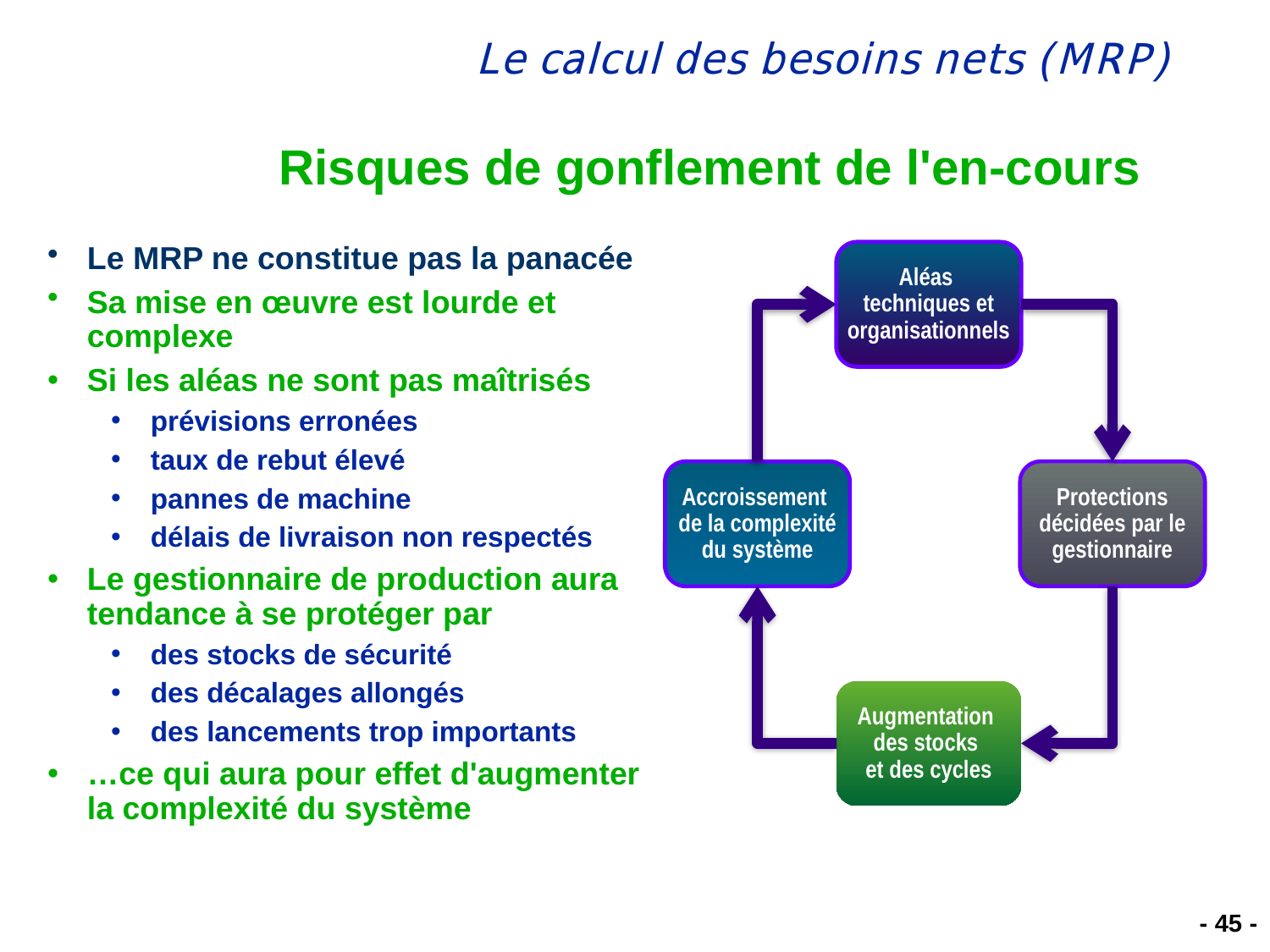

# Risques de gonflement de l'en-cours
Le MRP ne constitue pas la panacée
Sa mise en œuvre est lourde et complexe
Si les aléas ne sont pas maîtrisés
prévisions erronées
taux de rebut élevé
pannes de machine
délais de livraison non respectés
Le gestionnaire de production aura tendance à se protéger par
des stocks de sécurité
des décalages allongés
des lancements trop importants
…ce qui aura pour effet d'augmenter la complexité du système
Aléas
techniques et
organisationnels
Protections décidées par le gestionnaire
Accroissement
de la complexité du système
Augmentation
des stocks
et des cycles